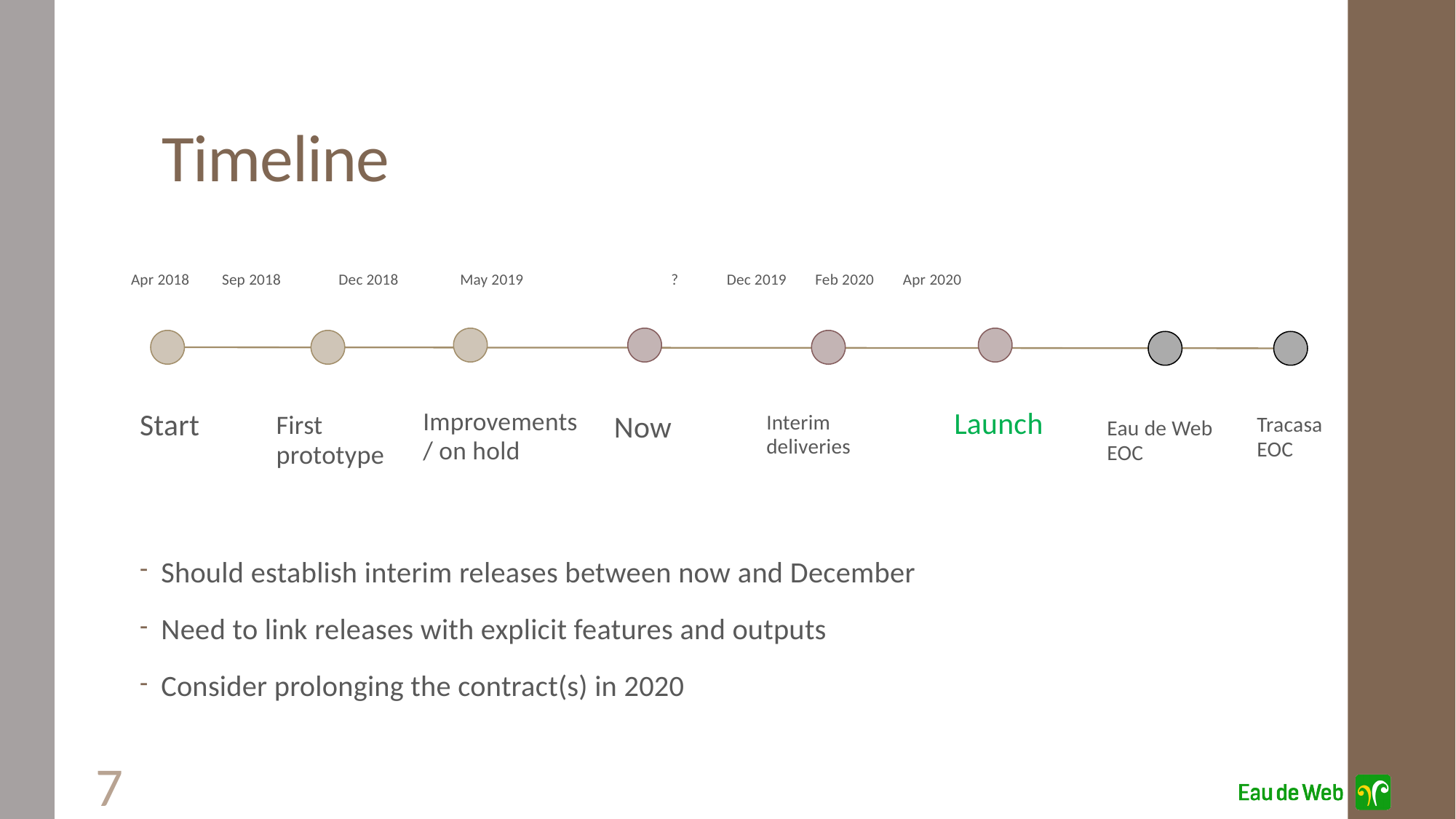

# Timeline
Apr 2018	        Sep 2018                Dec 2018	     May 2019	                             ? 	          Dec 2019	Feb 2020        Apr 2020

Improvements / on hold
Launch
Start
Now
First prototype
Interim deliveries
Tracasa EOC
Eau de Web EOC
Should establish interim releases between now and December
Need to link releases with explicit features and outputs
Consider prolonging the contract(s) in 2020
7